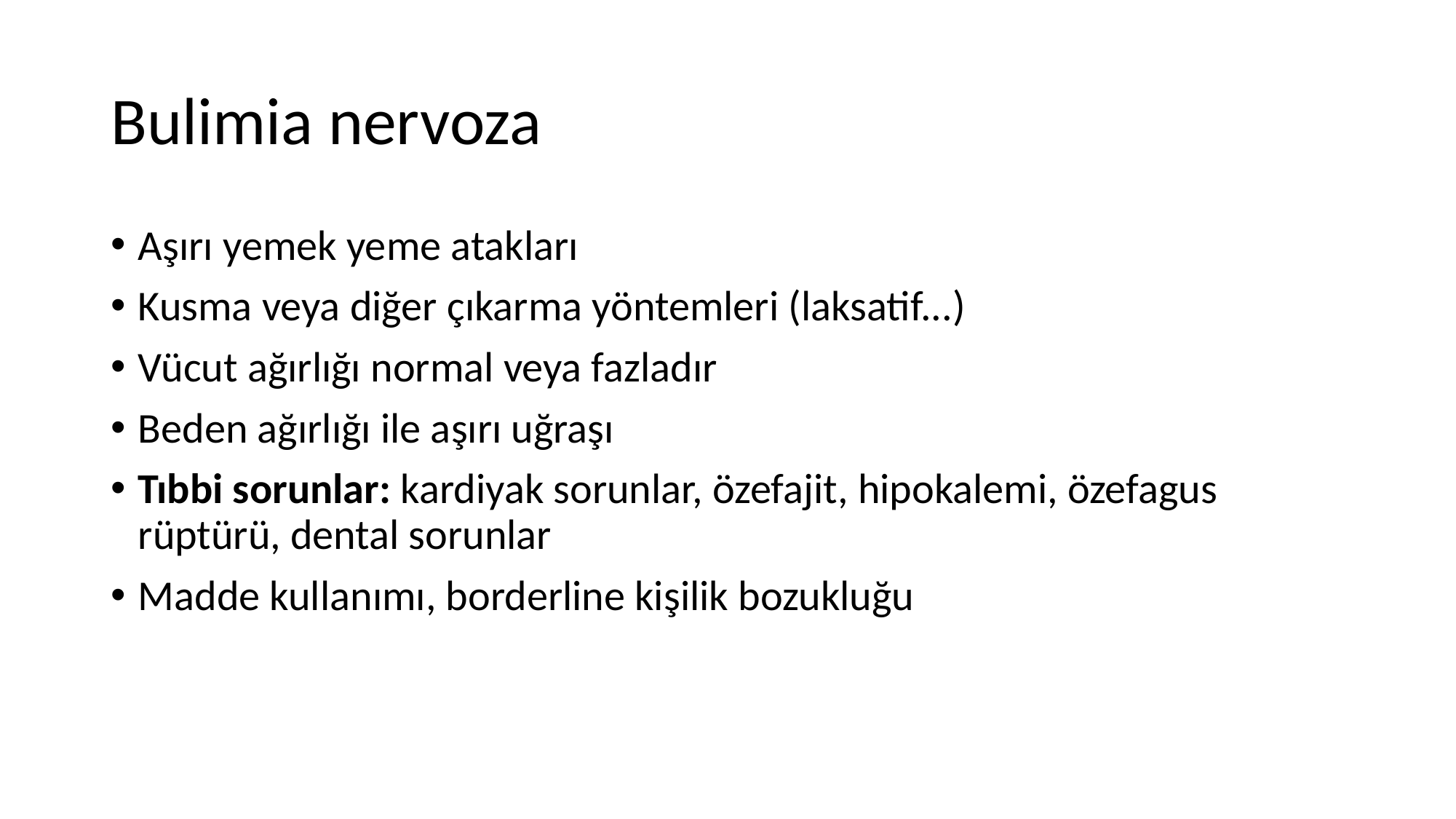

# Bulimia nervoza
Aşırı yemek yeme atakları
Kusma veya diğer çıkarma yöntemleri (laksatif...)
Vücut ağırlığı normal veya fazladır
Beden ağırlığı ile aşırı uğraşı
Tıbbi sorunlar: kardiyak sorunlar, özefajit, hipokalemi, özefagus rüptürü, dental sorunlar
Madde kullanımı, borderline kişilik bozukluğu